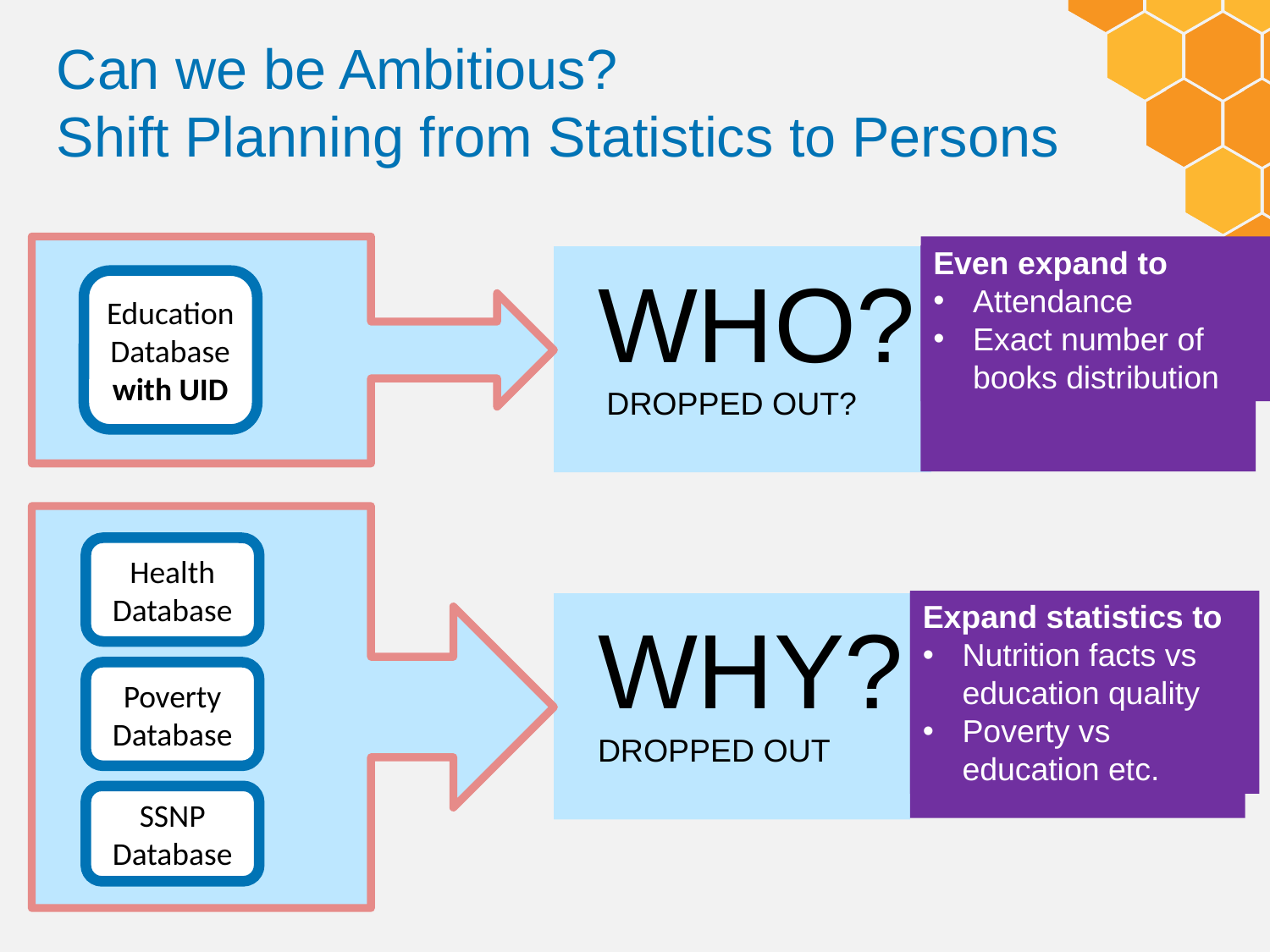

# Can we be Ambitious? Shift Planning from Statistics to Persons

Even expand to
Attendance
Exact number of books distribution

WHO?  DROPPED OUT?
Education Database with UID

Health Database
Expand statistics to
Nutrition facts vs education quality
Poverty vs education etc.

WHY?
DROPPED OUT
Poverty Database
SSNP Database